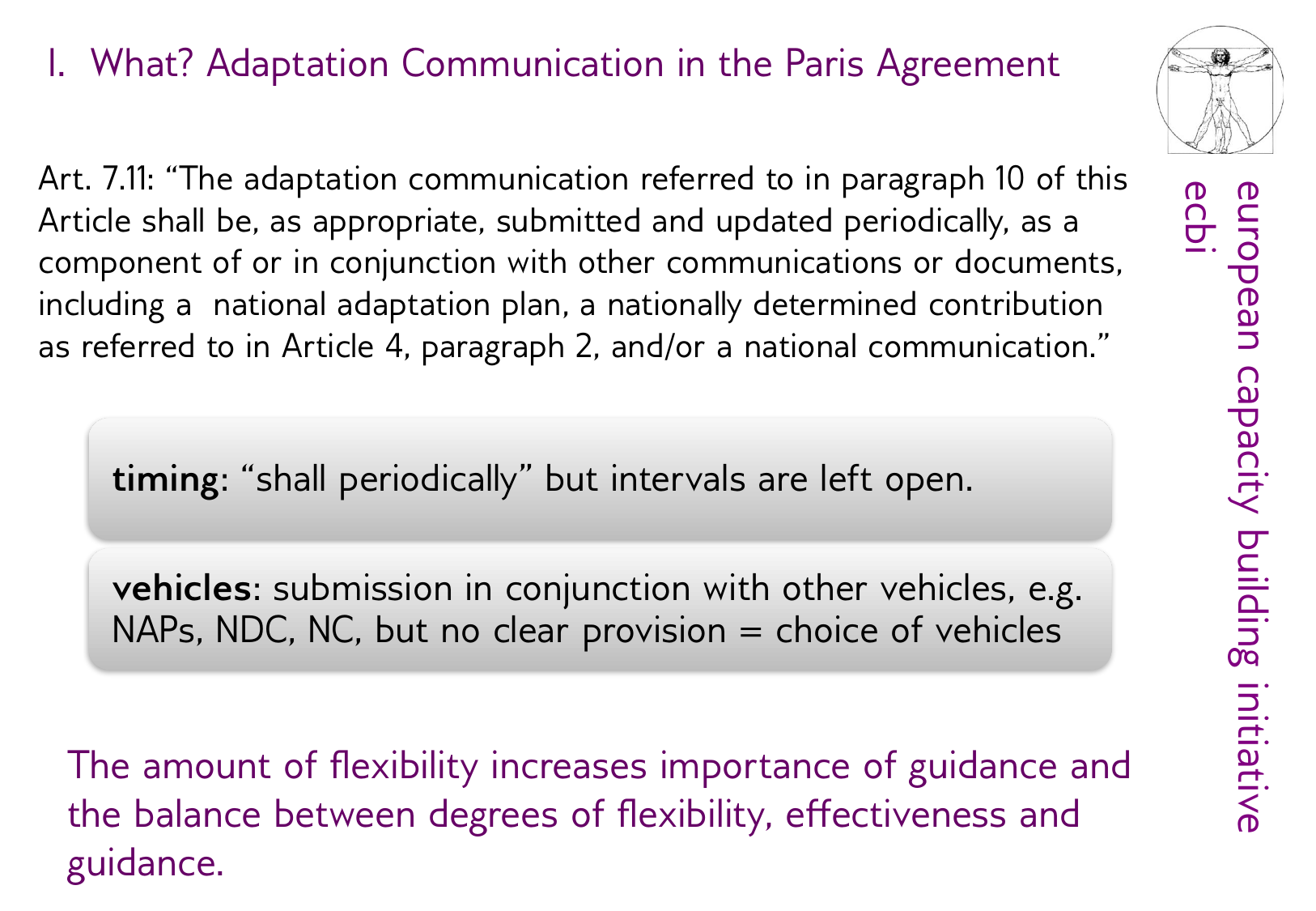

I.  What? Adaptation Communication in the Paris Agreement
Art. 7.11: “The adaptation communication referred to in paragraph 10 of this Article shall be, as appropriate, submitted and updated periodically, as a component of or in conjunction with other communications or documents, including a  national adaptation plan, a nationally determined contribution as referred to in Article 4, paragraph 2, and/or a national communication.”

timing: “shall periodically” but intervals are left open.
vehicles: submission in conjunction with other vehicles, e.g. NAPs, NDC, NC, but no clear provision = choice of vehicles
The amount of flexibility increases importance of guidance and the balance between degrees of flexibility, effectiveness and guidance.